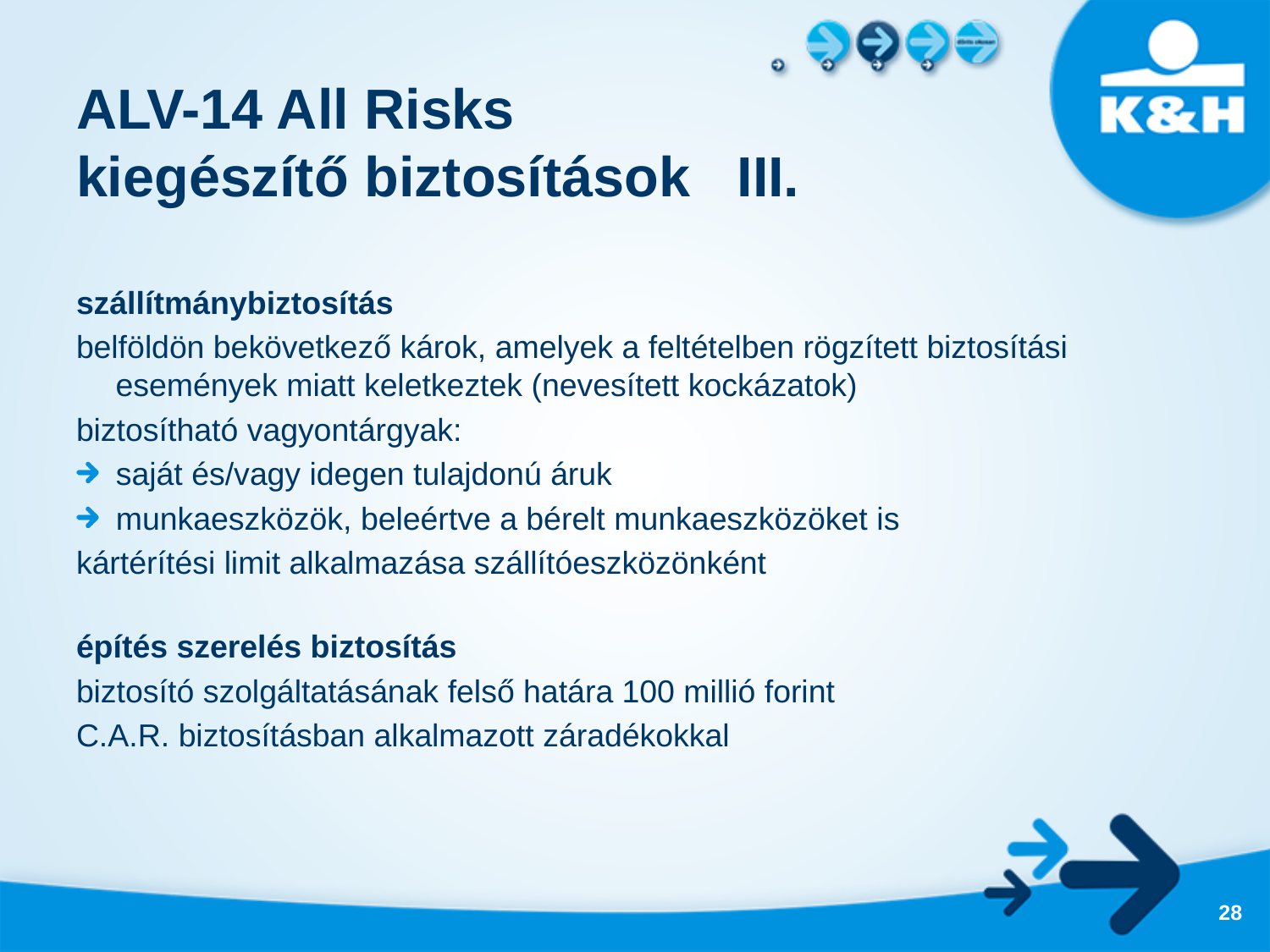

# ALV-14 All Risks kiegészítő biztosítások   III.
szállítmánybiztosítás
belföldön bekövetkező károk, amelyek a feltételben rögzített biztosítási események miatt keletkeztek (nevesített kockázatok)
biztosítható vagyontárgyak:
saját és/vagy idegen tulajdonú áruk
munkaeszközök, beleértve a bérelt munkaeszközöket is
kártérítési limit alkalmazása szállítóeszközönként

építés szerelés biztosítás
biztosító szolgáltatásának felső határa 100 millió forint
C.A.R. biztosításban alkalmazott záradékokkal

28